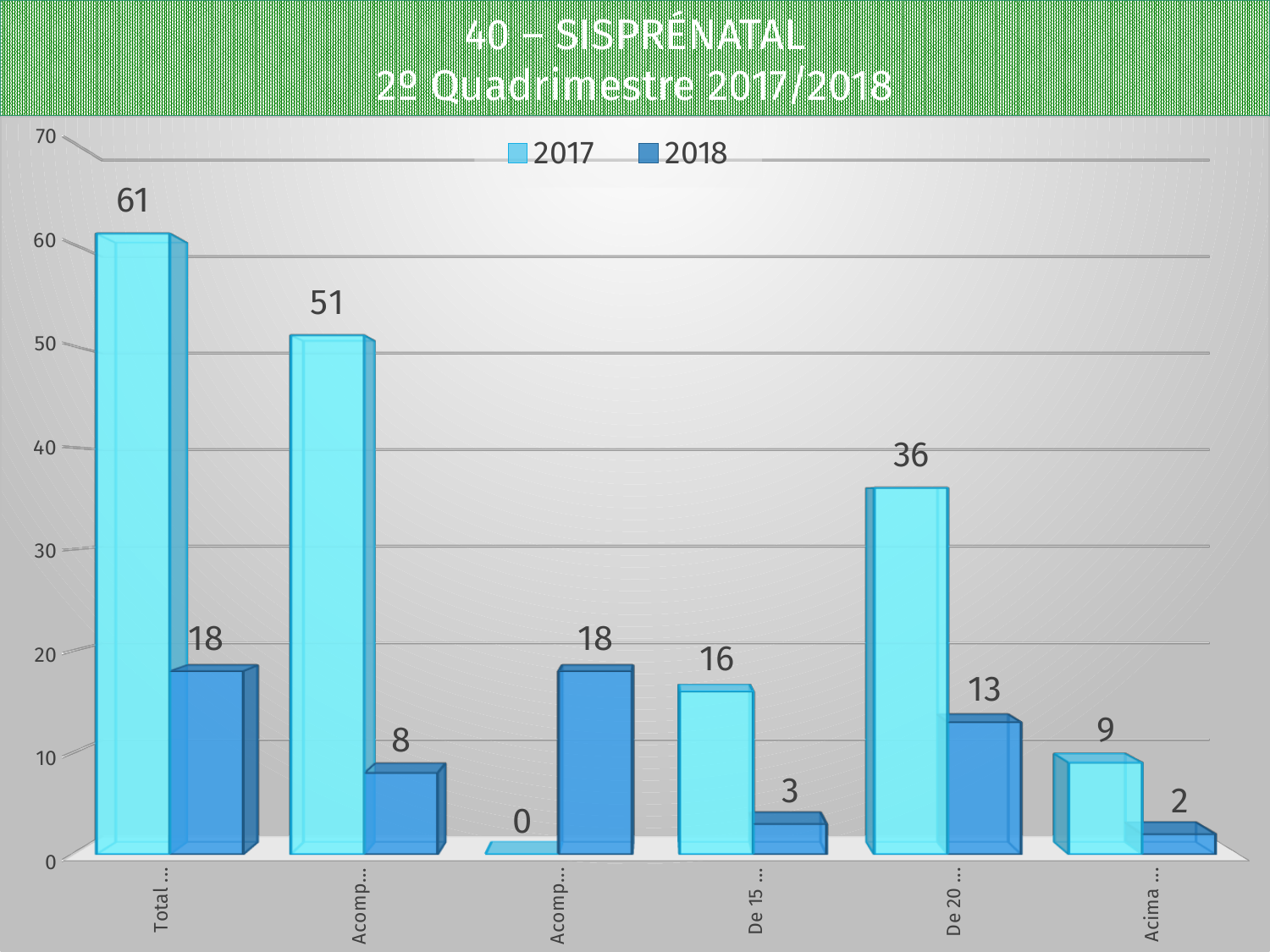

# 40 – SISPRÉNATAL 2º Quadrimestre 2017/2018

[unsupported chart]